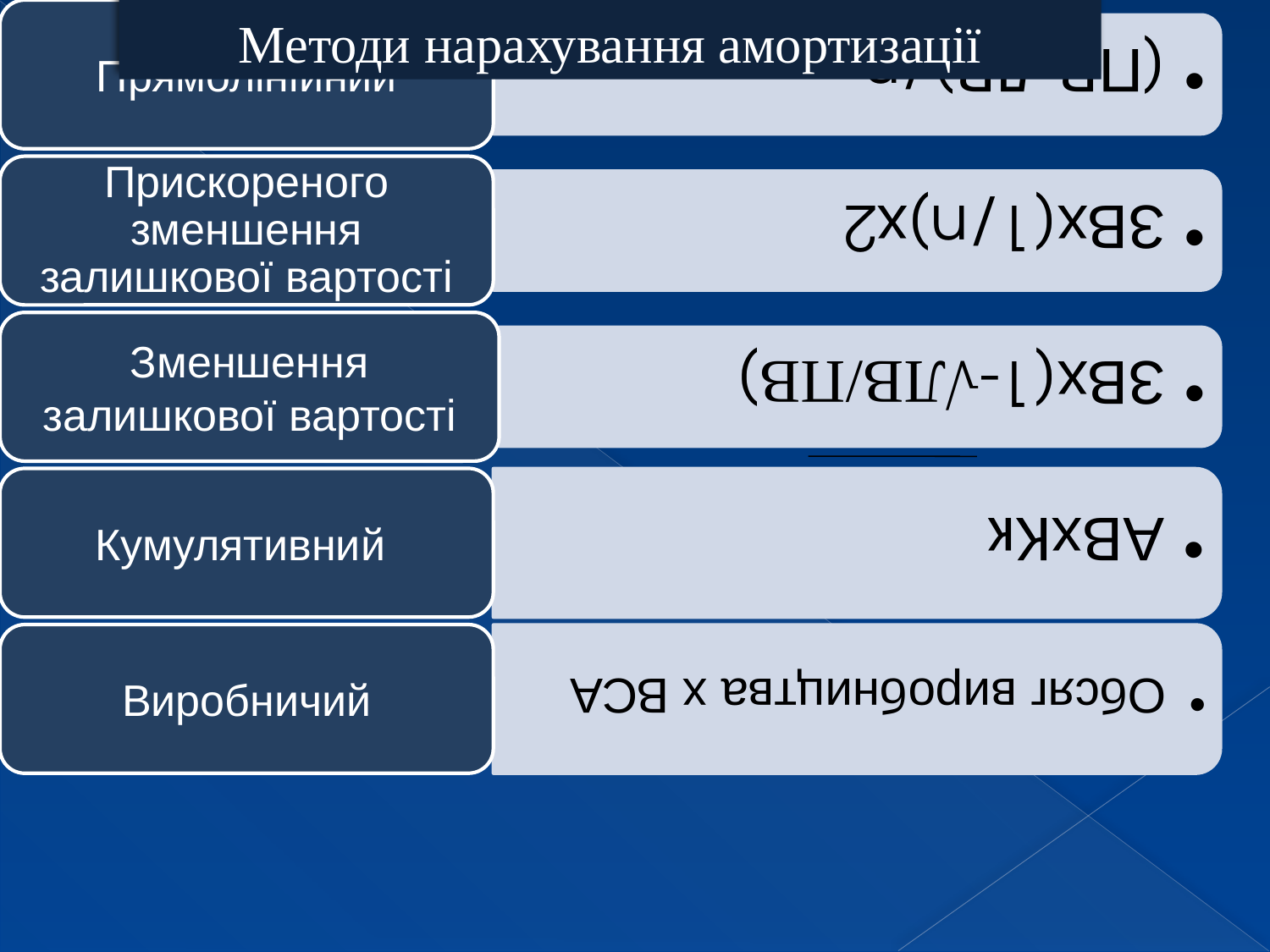

Методи нарахування амортизації
(ПВ-ЛВ)/n
Прямолінійний
ЗВх(1/n)х2
Прискореного зменшення залишкової вартості
ЗВх(1-√ЛВ/ПВ)
Зменшення залишкової вартості
АВхКк
Кумулятивний
Обсяг виробництва х ВСА
Виробничий